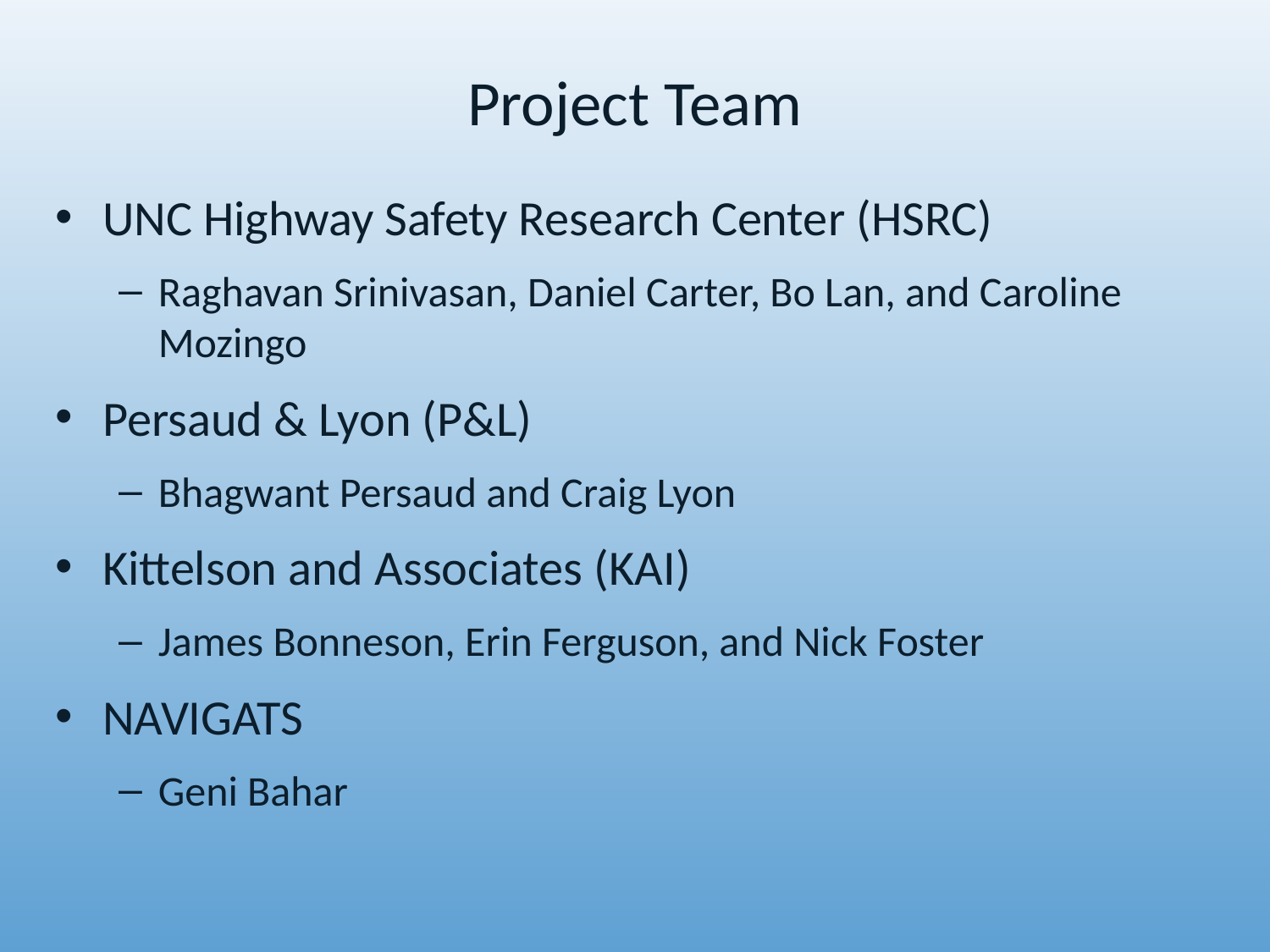

Project Team
UNC Highway Safety Research Center (HSRC)
Raghavan Srinivasan, Daniel Carter, Bo Lan, and Caroline Mozingo
Persaud & Lyon (P&L)
Bhagwant Persaud and Craig Lyon
Kittelson and Associates (KAI)
James Bonneson, Erin Ferguson, and Nick Foster
NAVIGATS
Geni Bahar